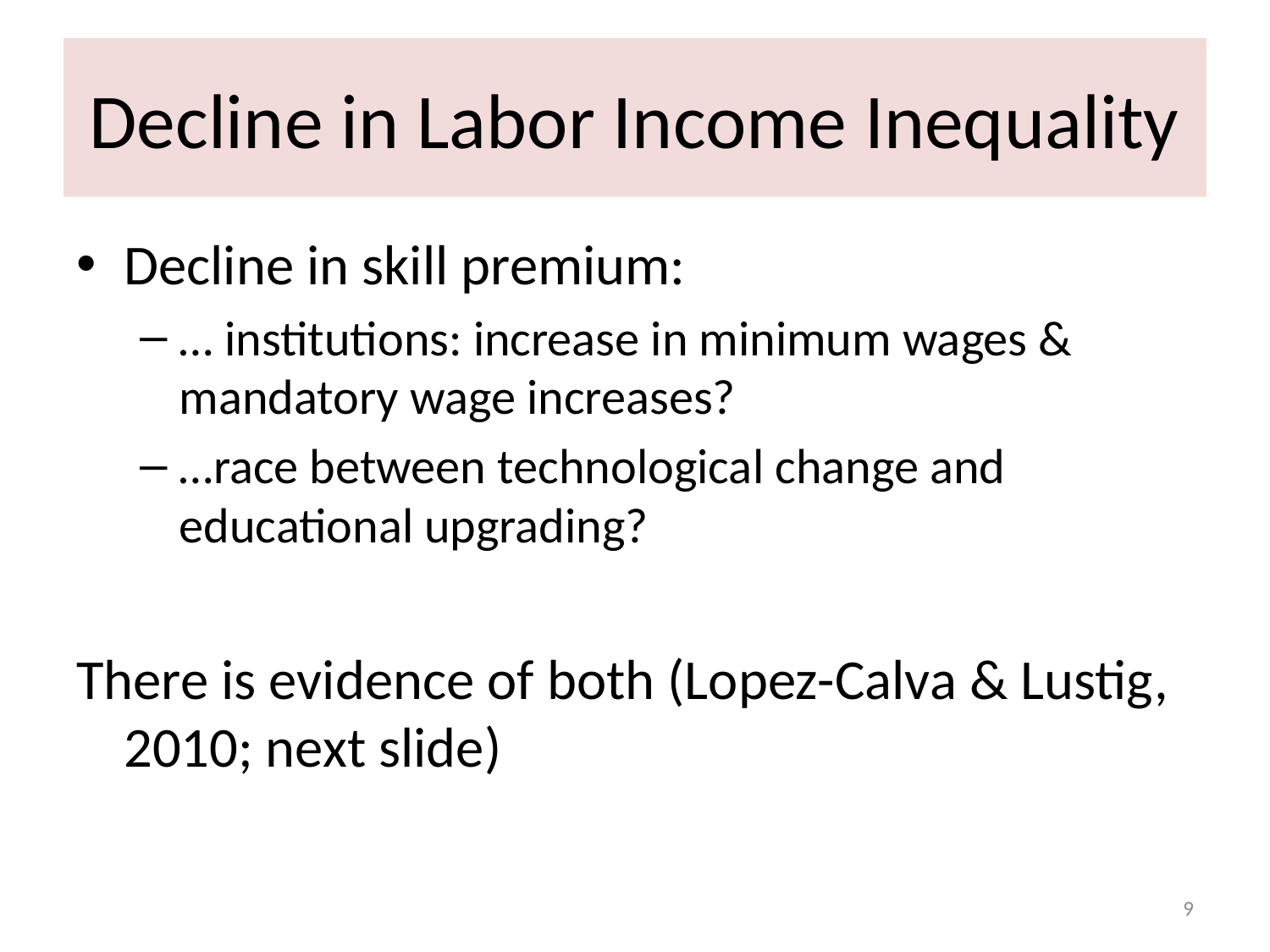

# Decline in Labor Income Inequality
Decline in skill premium:
… institutions: increase in minimum wages & mandatory wage increases?
…race between technological change and educational upgrading?

There is evidence of both (Lopez-Calva & Lustig, 2010; next slide)

9